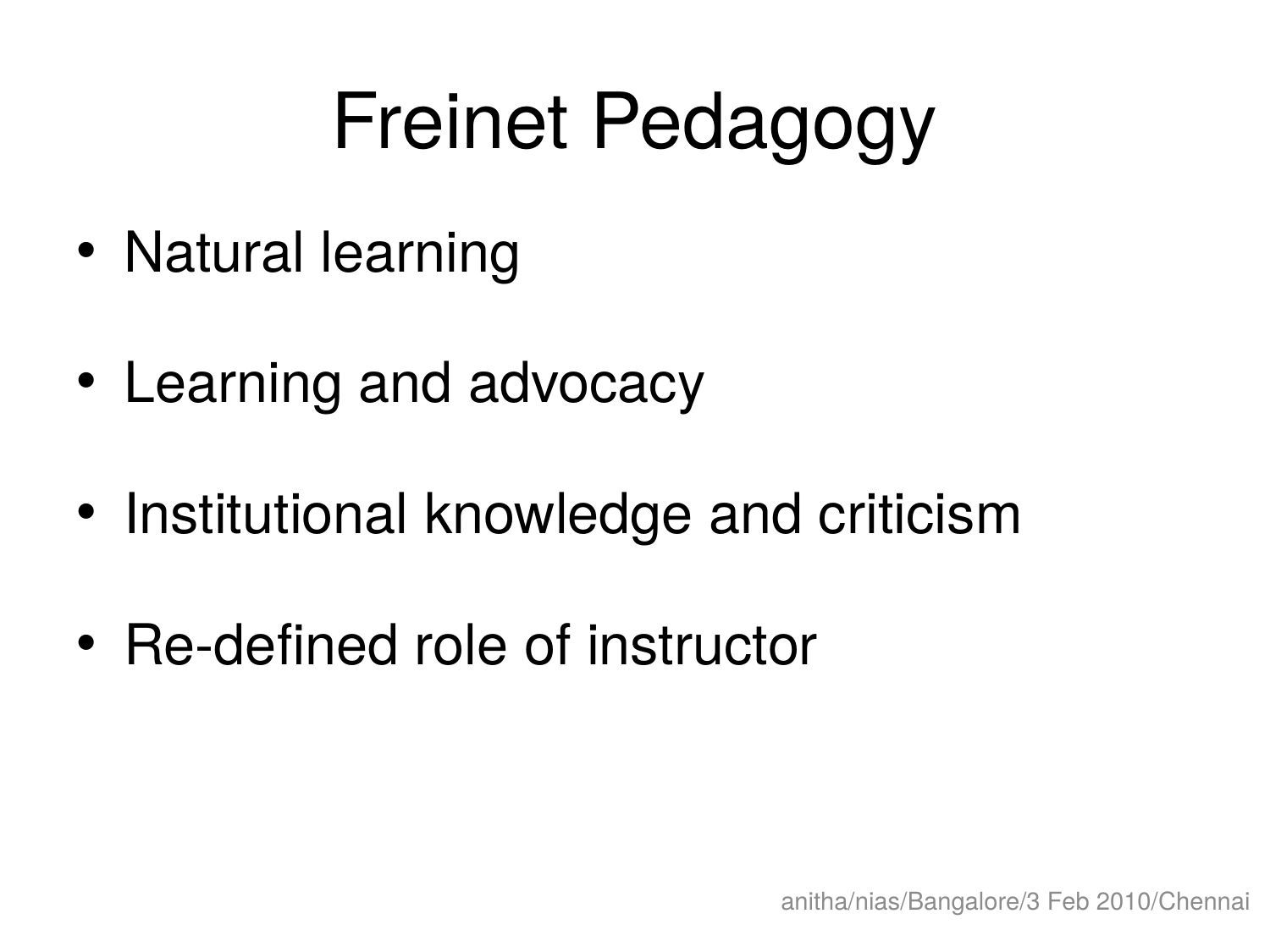

# Freinet Pedagogy
Natural learning

Learning and advocacy

Institutional knowledge and criticism

Re-defined role of instructor

anitha/nias/Bangalore/3 Feb 2010/Chennai